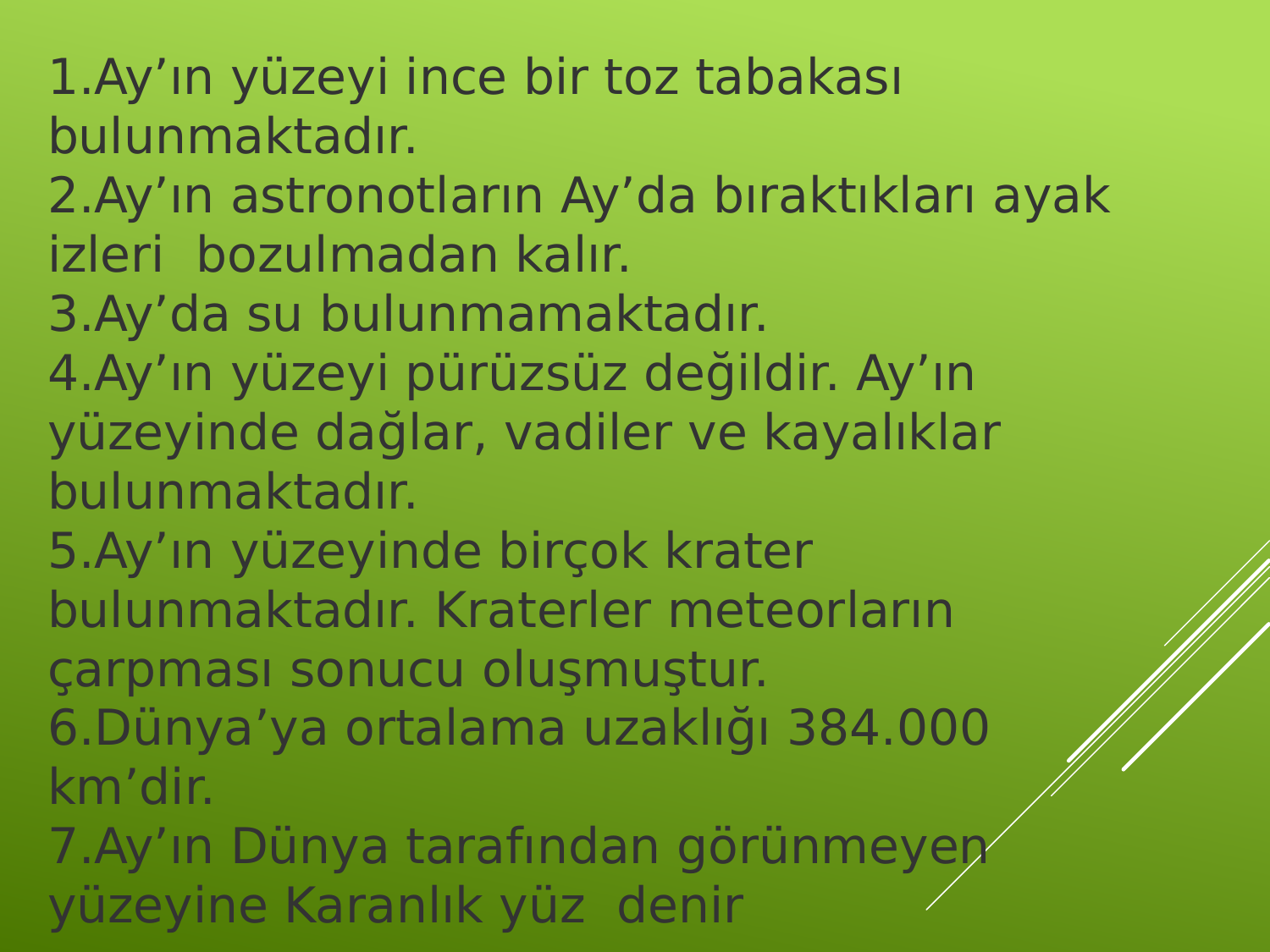

Ay’ın yüzeyi ince bir toz tabakası bulunmaktadır.
Ay’ın astronotların Ay’da bıraktıkları ayak izleri  bozulmadan kalır.
Ay’da su bulunmamaktadır.
Ay’ın yüzeyi pürüzsüz değildir. Ay’ın yüzeyinde dağlar, vadiler ve kayalıklar bulunmaktadır.
Ay’ın yüzeyinde birçok krater bulunmaktadır. Kraterler meteorların çarpması sonucu oluşmuştur.
Dünya’ya ortalama uzaklığı 384.000 km’dir.
Ay’ın Dünya tarafından görünmeyen yüzeyine Karanlık yüz  denir